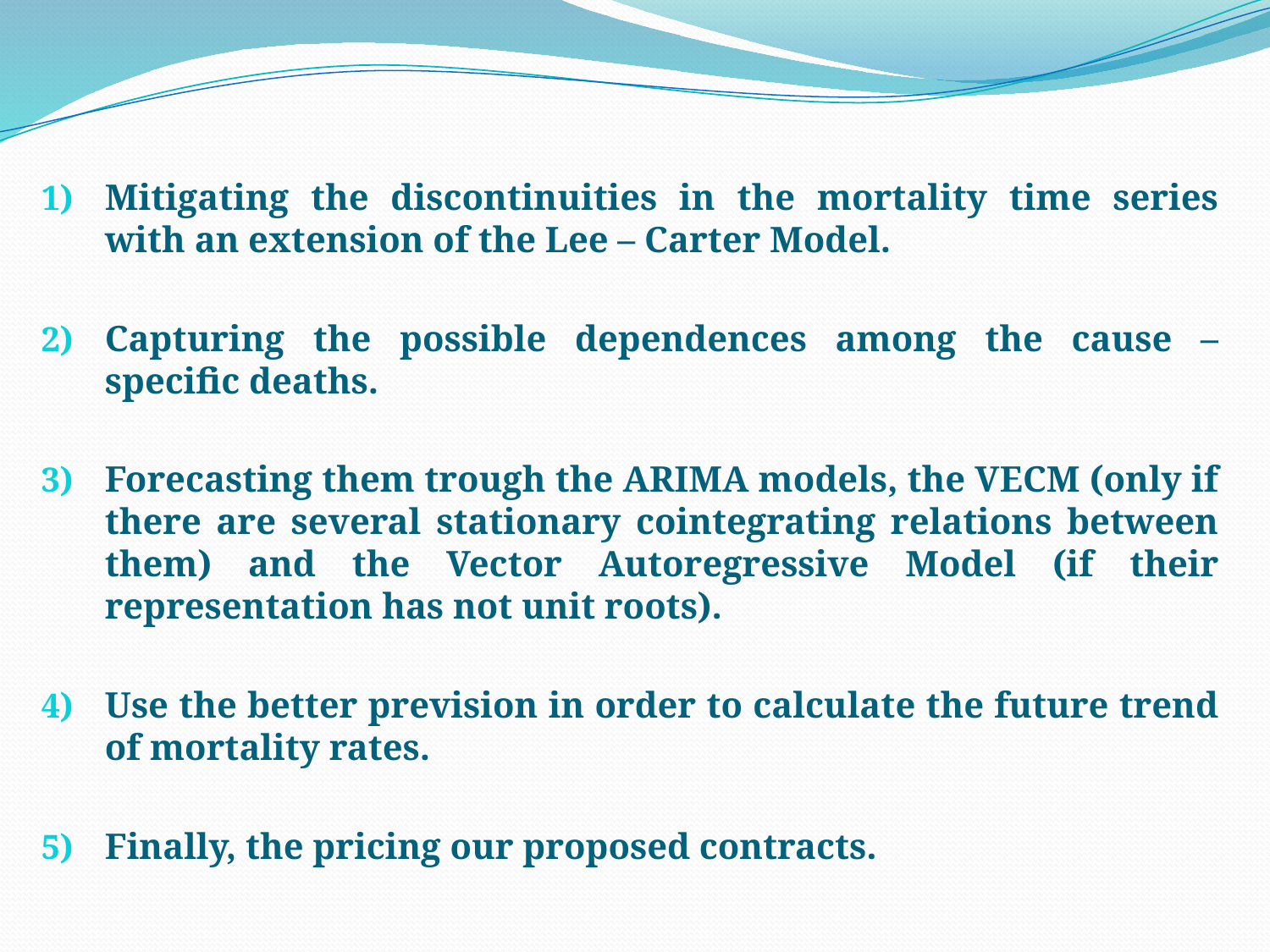

Mitigating the discontinuities in the mortality time series with an extension of the Lee – Carter Model.

Capturing the possible dependences among the cause – specific deaths.

Forecasting them trough the ARIMA models, the VECM (only if there are several stationary cointegrating relations between them) and the Vector Autoregressive Model (if their representation has not unit roots).

Use the better prevision in order to calculate the future trend of mortality rates.

Finally, the pricing our proposed contracts.